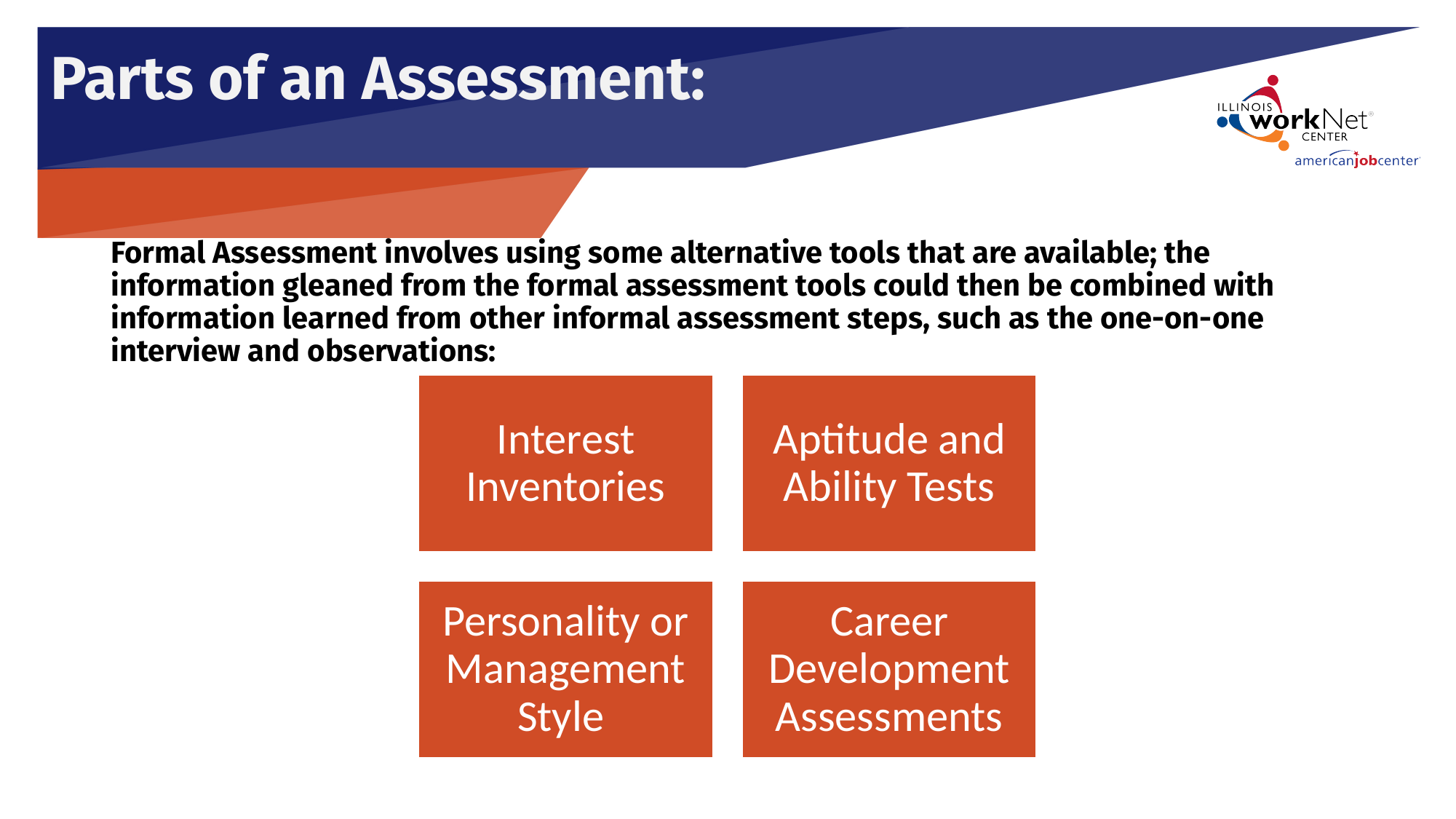

Parts of an Assessment:
Formal Assessment involves using some alternative tools that are available; the information gleaned from the formal assessment tools could then be combined with information learned from other informal assessment steps, such as the one-on-one interview and observations:

Interest Inventories
Aptitude and Ability Tests
Personality or Management Style
Career Development Assessments